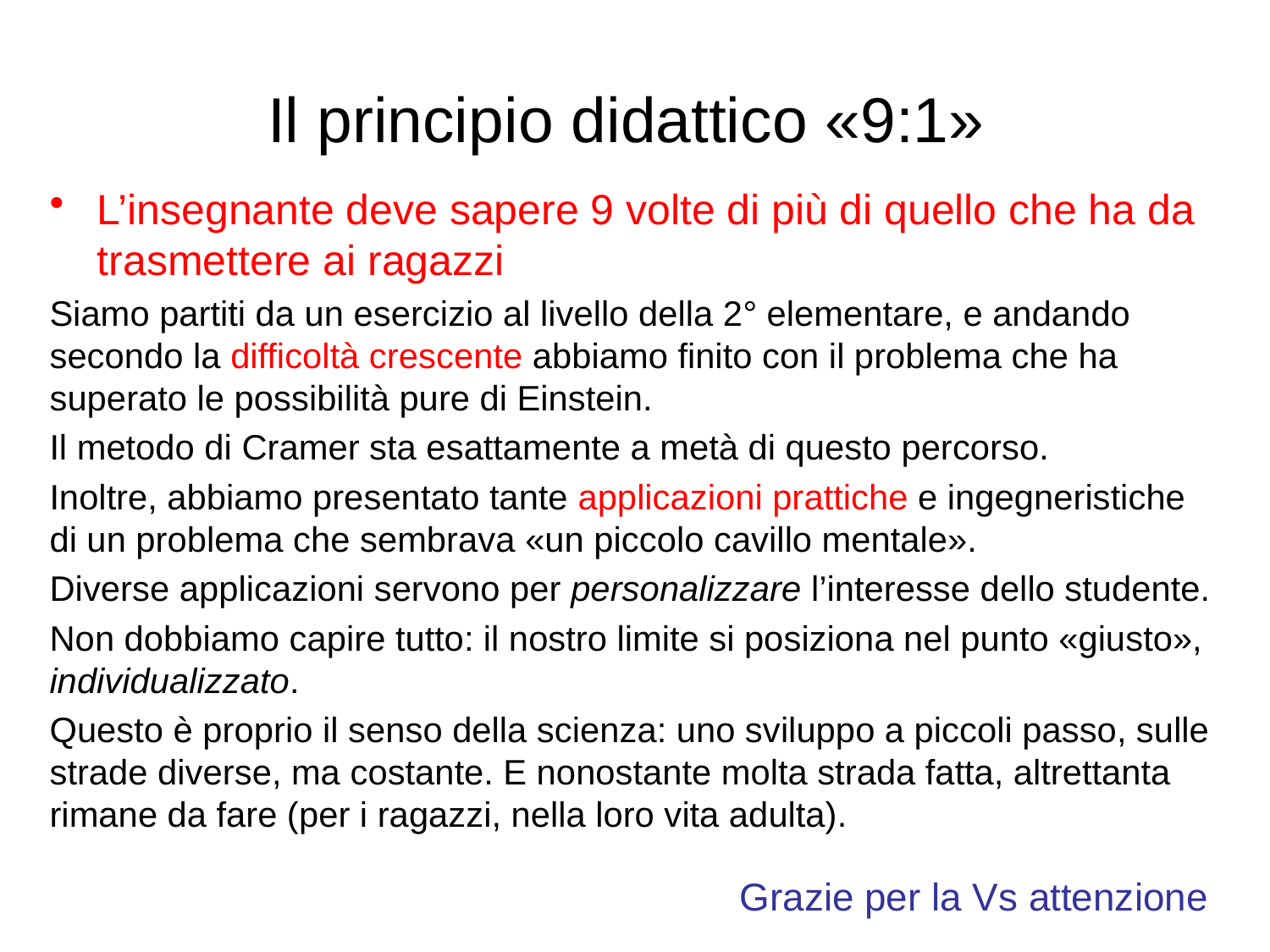

# Il principio didattico «9:1»
L’insegnante deve sapere 9 volte di più di quello che ha da trasmettere ai ragazzi
Siamo partiti da un esercizio al livello della 2° elementare, e andando secondo la difficoltà crescente abbiamo finito con il problema che ha superato le possibilità pure di Einstein.
Il metodo di Cramer sta esattamente a metà di questo percorso.
Inoltre, abbiamo presentato tante applicazioni prattiche e ingegneristiche  di un problema che sembrava «un piccolo cavillo mentale».
Diverse applicazioni servono per personalizzare l’interesse dello studente.
Non dobbiamo capire tutto: il nostro limite si posiziona nel punto «giusto», individualizzato.
Questo è proprio il senso della scienza: uno sviluppo a piccoli passo, sulle strade diverse, ma costante. E nonostante molta strada fatta, altrettanta rimane da fare (per i ragazzi, nella loro vita adulta).

Grazie per la Vs attenzione